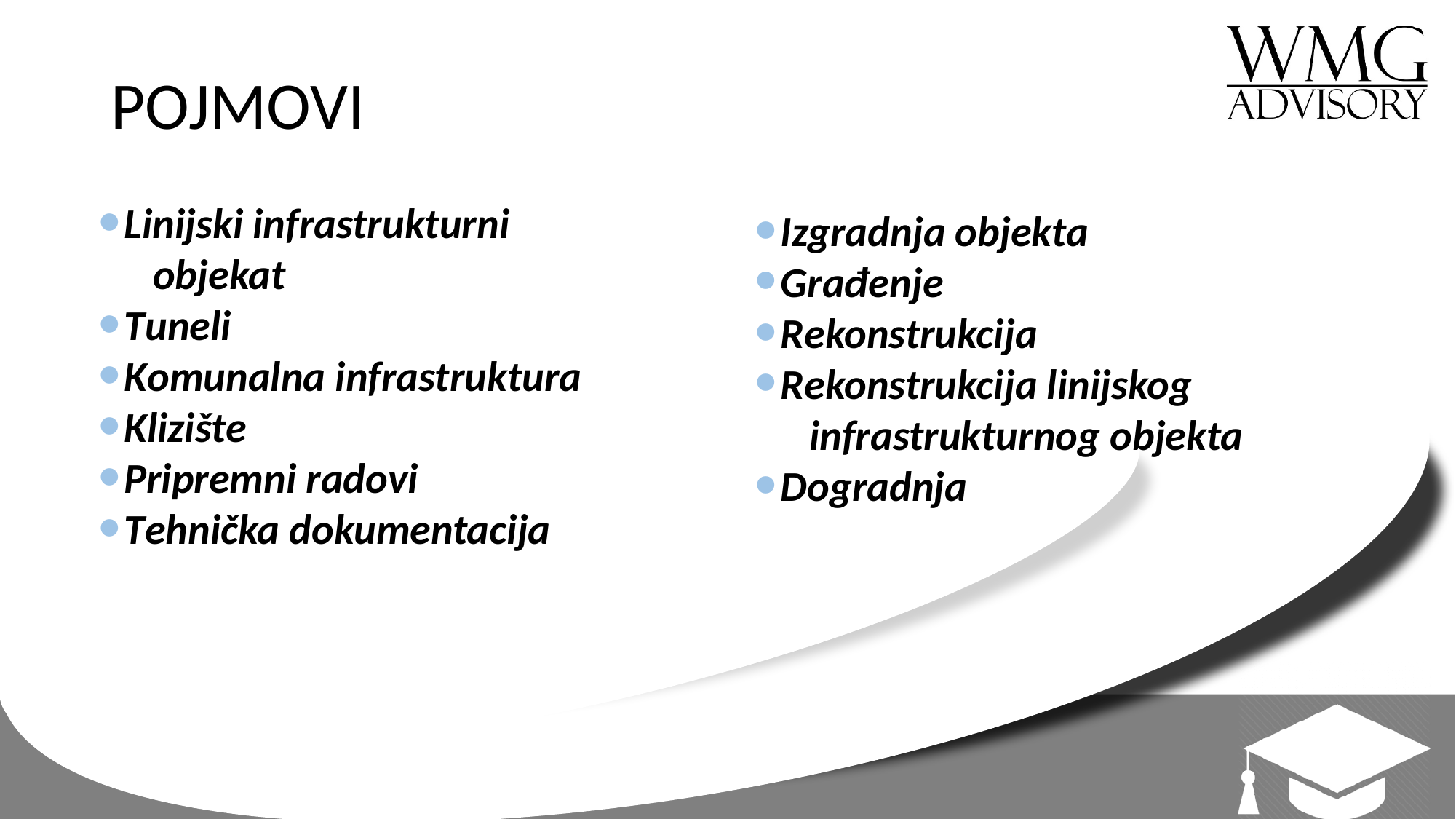

# POJMOVI
Linijski infrastrukturni
   objekat
Tuneli
Komunalna infrastruktura
Klizište
Pripremni radovi
Tehnička dokumentacija

Izgradnja objekta
Građenje
Rekonstrukcija
Rekonstrukcija linijskog
   infrastrukturnog objekta
Dogradnja